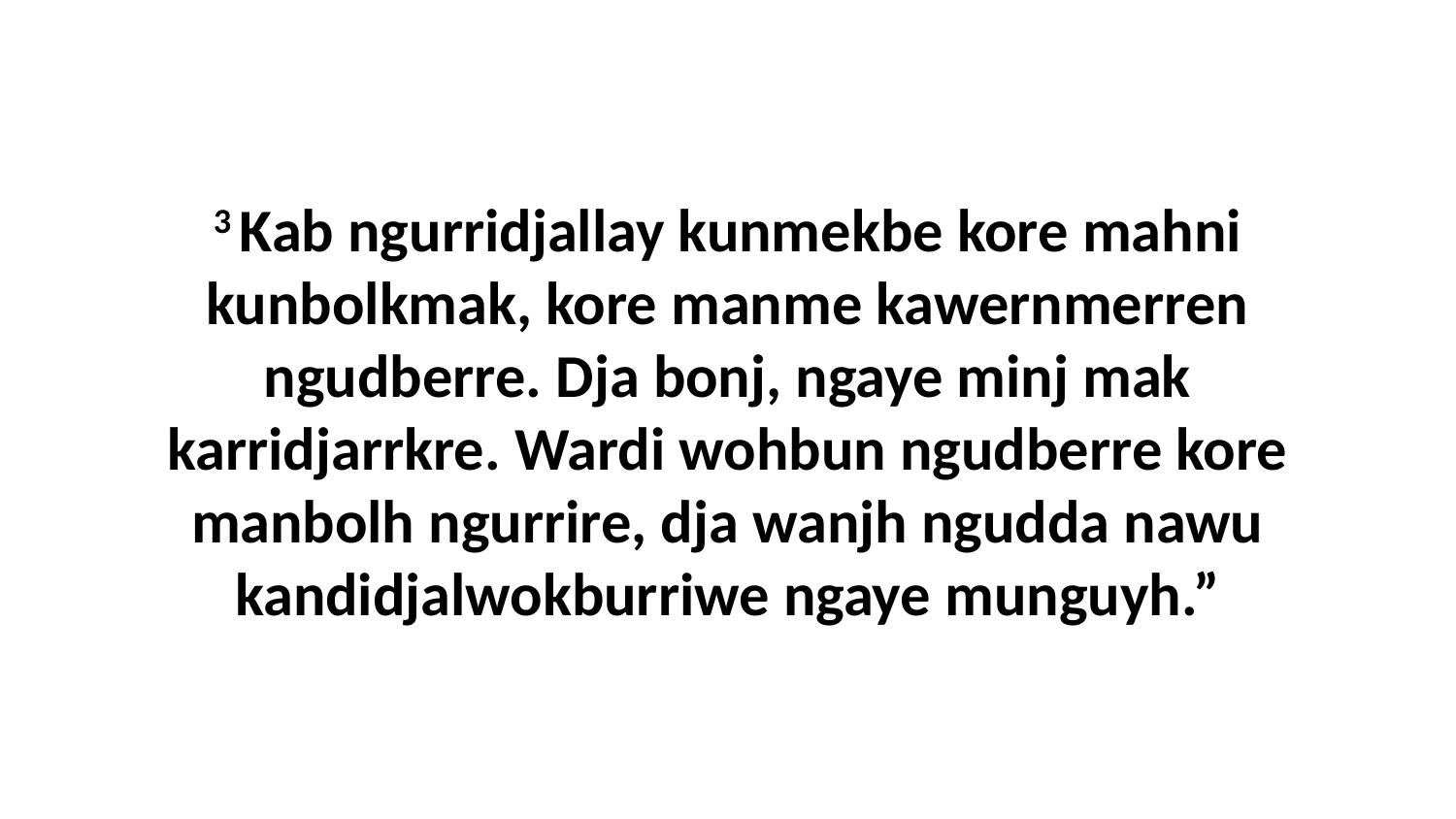

3 Kab ngurridjallay kunmekbe kore mahni kunbolkmak, kore manme kawernmerren ngudberre. Dja bonj, ngaye minj mak karridjarrkre. Wardi wohbun ngudberre kore manbolh ngurrire, dja wanjh ngudda nawu kandidjalwokburriwe ngaye munguyh.”